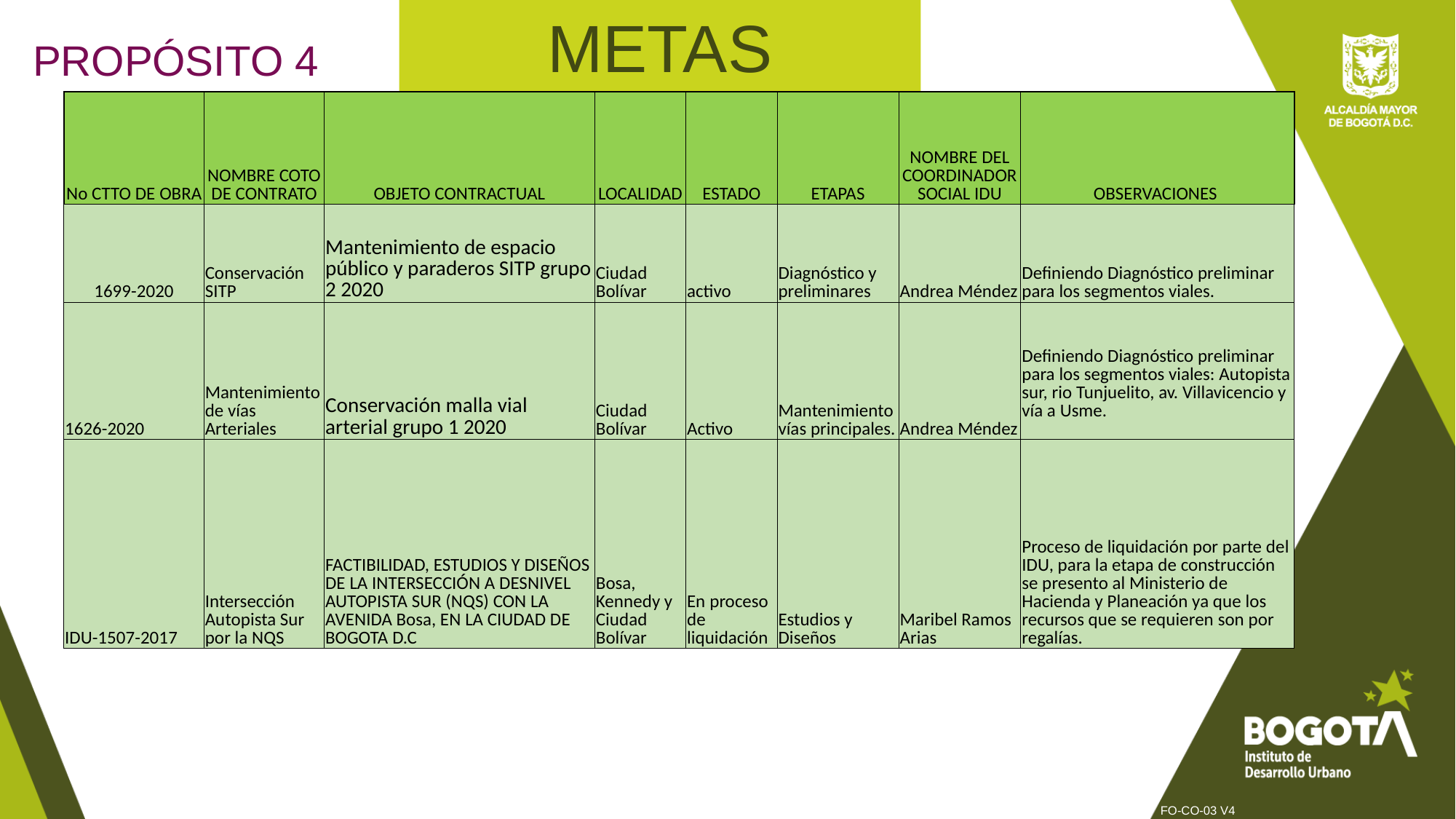

METAS
PROPÓSITO 4
| No CTTO DE OBRA | NOMBRE COTO DE CONTRATO | OBJETO CONTRACTUAL | LOCALIDAD | ESTADO | ETAPAS | NOMBRE DEL COORDINADOR SOCIAL IDU | OBSERVACIONES |
| --- | --- | --- | --- | --- | --- | --- | --- |
| 1699-2020 | Conservación SITP | Mantenimiento de espacio público y paraderos SITP grupo 2 2020 | Ciudad Bolívar | activo | Diagnóstico y preliminares | Andrea Méndez | Definiendo Diagnóstico preliminar para los segmentos viales. |
| 1626-2020 | Mantenimiento de vías Arteriales | Conservación malla vial arterial grupo 1 2020 | Ciudad Bolívar | Activo | Mantenimiento vías principales. | Andrea Méndez | Definiendo Diagnóstico preliminar para los segmentos viales: Autopista sur, rio Tunjuelito, av. Villavicencio y vía a Usme. |
| IDU-1507-2017 | Intersección Autopista Sur por la NQS | FACTIBILIDAD, ESTUDIOS Y DISEÑOS DE LA INTERSECCIÓN A DESNIVEL AUTOPISTA SUR (NQS) CON LA AVENIDA Bosa, EN LA CIUDAD DE BOGOTA D.C | Bosa, Kennedy y Ciudad Bolívar | En proceso de liquidación | Estudios y Diseños | Maribel Ramos Arias | Proceso de liquidación por parte del IDU, para la etapa de construcción se presento al Ministerio de Hacienda y Planeación ya que los recursos que se requieren son por regalías. |